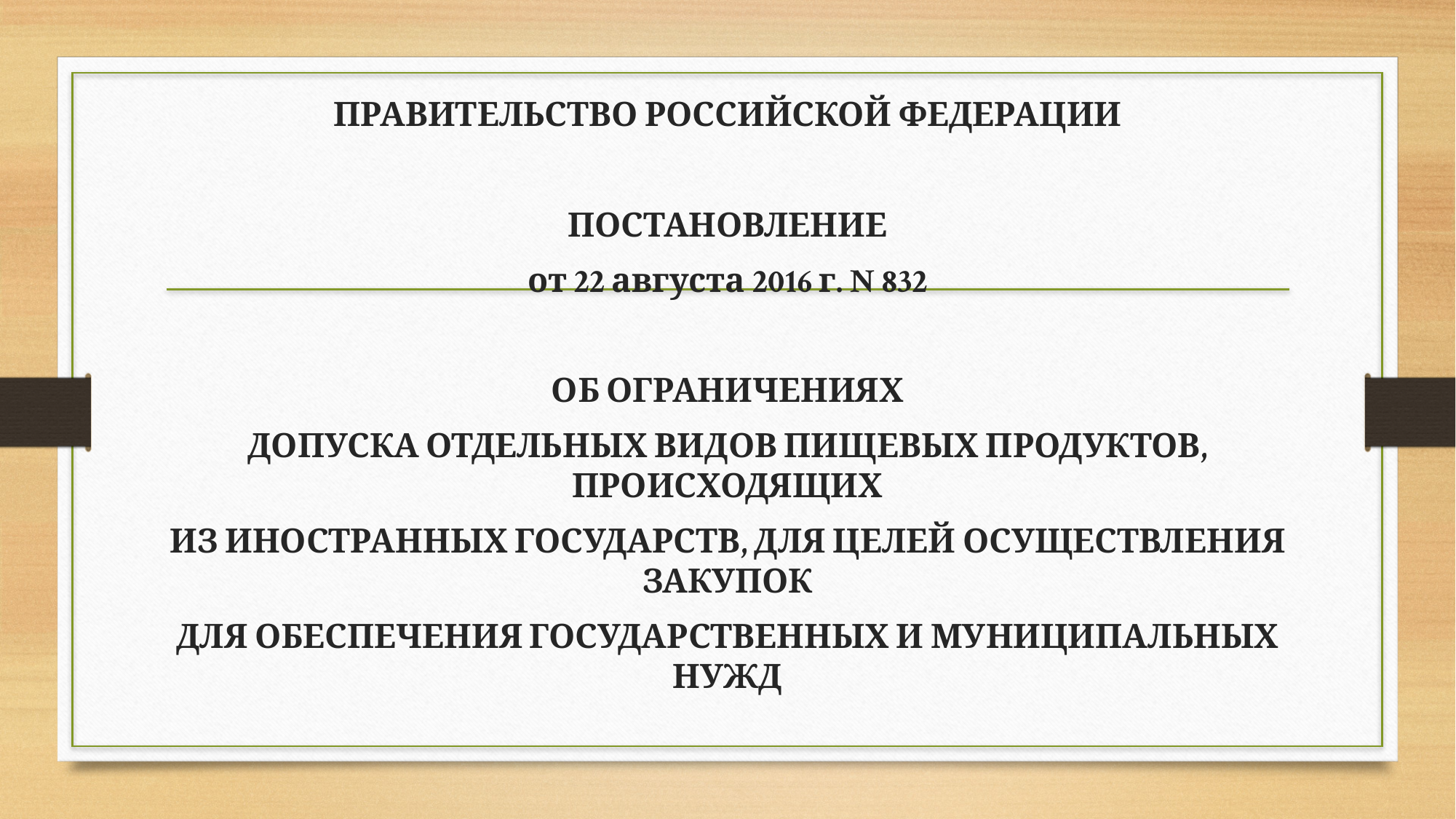

ПРАВИТЕЛЬСТВО РОССИЙСКОЙ ФЕДЕРАЦИИ

ПОСТАНОВЛЕНИЕ
от 22 августа 2016 г. N 832

ОБ ОГРАНИЧЕНИЯХ
ДОПУСКА ОТДЕЛЬНЫХ ВИДОВ ПИЩЕВЫХ ПРОДУКТОВ, ПРОИСХОДЯЩИХ
ИЗ ИНОСТРАННЫХ ГОСУДАРСТВ, ДЛЯ ЦЕЛЕЙ ОСУЩЕСТВЛЕНИЯ ЗАКУПОК
ДЛЯ ОБЕСПЕЧЕНИЯ ГОСУДАРСТВЕННЫХ И МУНИЦИПАЛЬНЫХ НУЖД